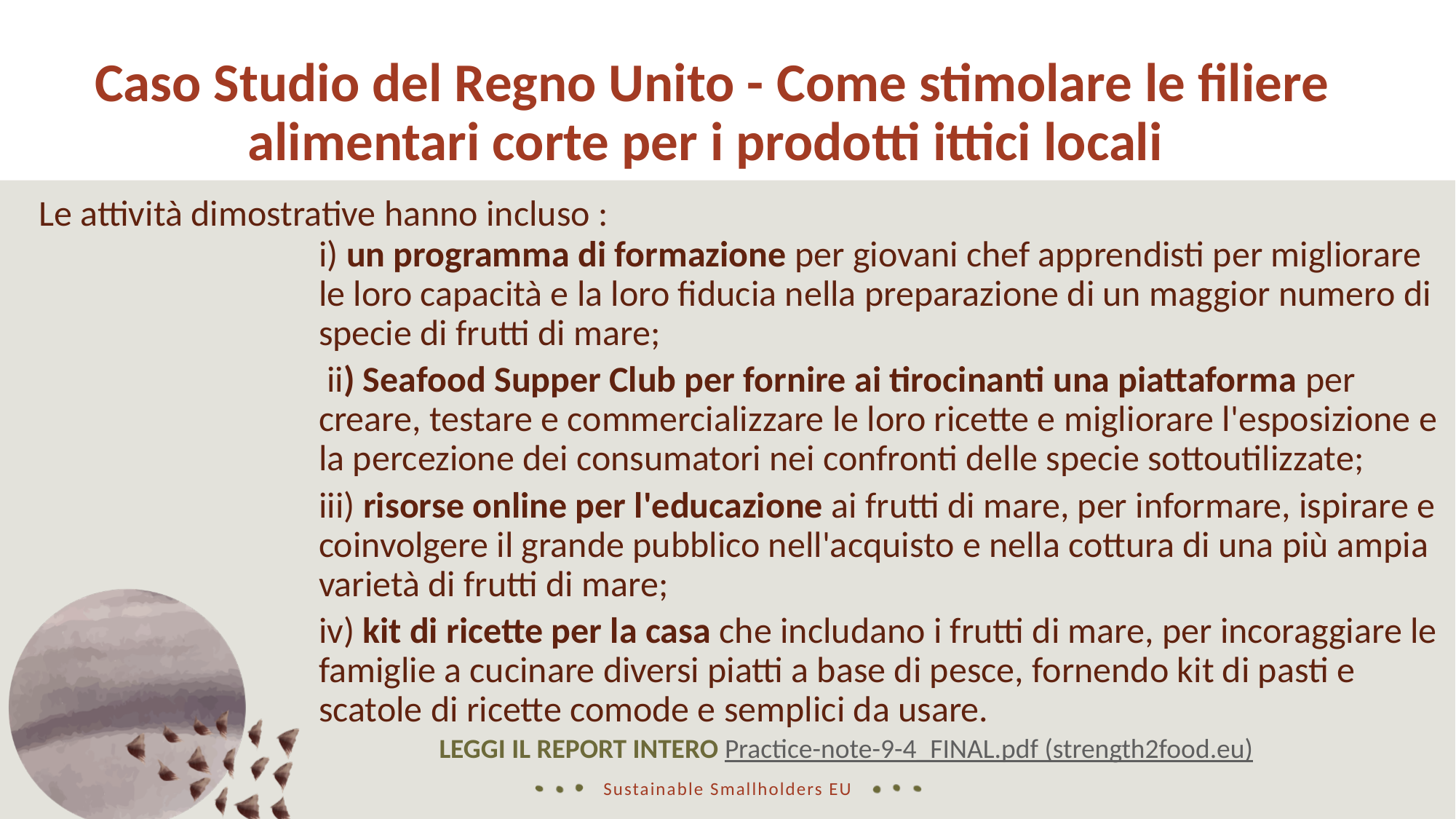

Caso Studio del Regno Unito - Come stimolare le filiere alimentari corte per i prodotti ittici locali
Le attività dimostrative hanno incluso :
i) un programma di formazione per giovani chef apprendisti per migliorare le loro capacità e la loro fiducia nella preparazione di un maggior numero di specie di frutti di mare;
 ii) Seafood Supper Club per fornire ai tirocinanti una piattaforma per creare, testare e commercializzare le loro ricette e migliorare l'esposizione e la percezione dei consumatori nei confronti delle specie sottoutilizzate;
iii) risorse online per l'educazione ai frutti di mare, per informare, ispirare e coinvolgere il grande pubblico nell'acquisto e nella cottura di una più ampia varietà di frutti di mare;
iv) kit di ricette per la casa che includano i frutti di mare, per incoraggiare le famiglie a cucinare diversi piatti a base di pesce, fornendo kit di pasti e scatole di ricette comode e semplici da usare.

LEGGI IL REPORT INTERO Practice-note-9-4_FINAL.pdf (strength2food.eu)